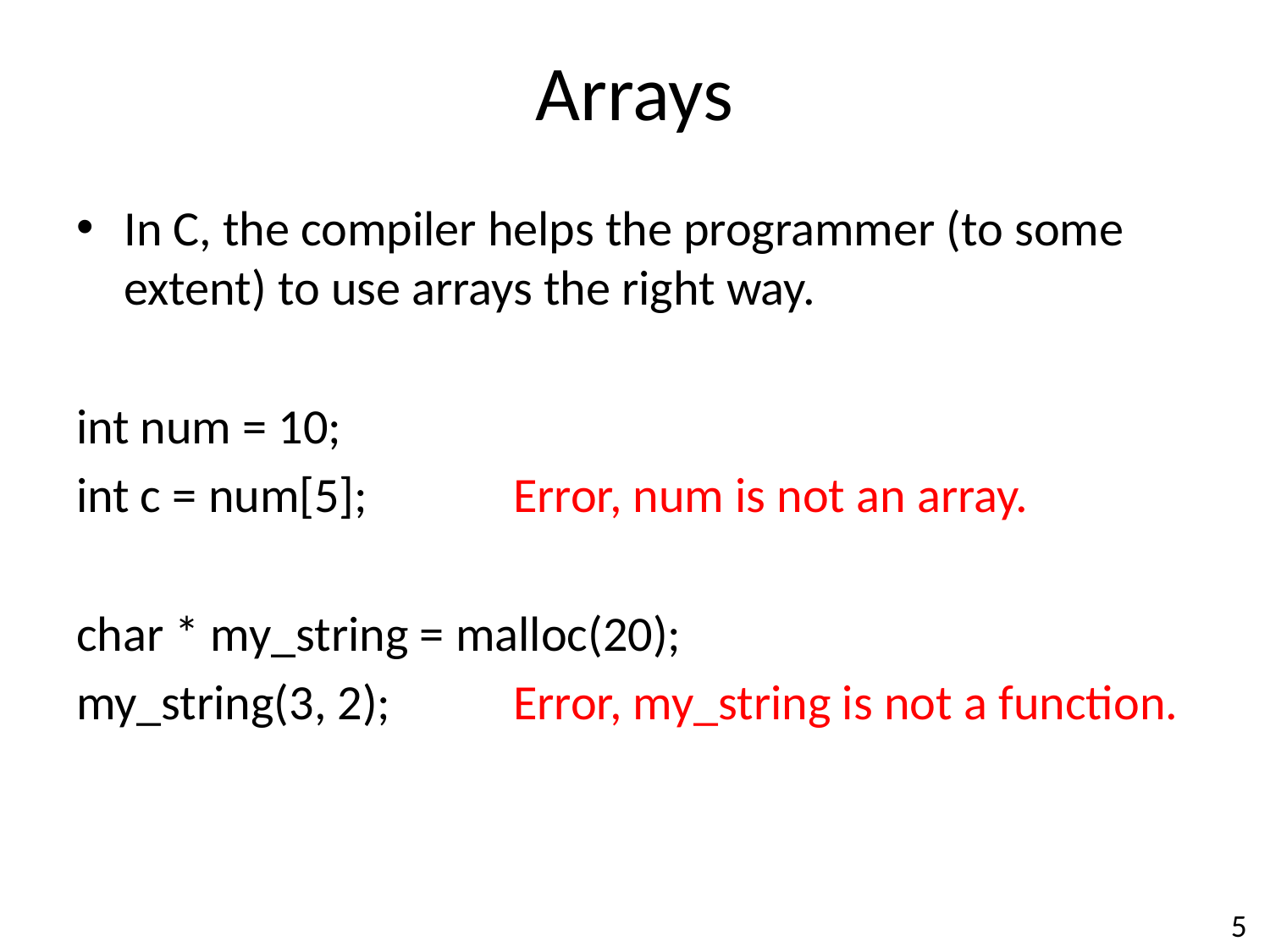

# Arrays
In C, the compiler helps the programmer (to some extent) to use arrays the right way.

int num = 10;
int c = num[5];	     Error, num is not an array.

char * my_string = malloc(20);
my_string(3, 2);	     Error, my_string is not a function.

5